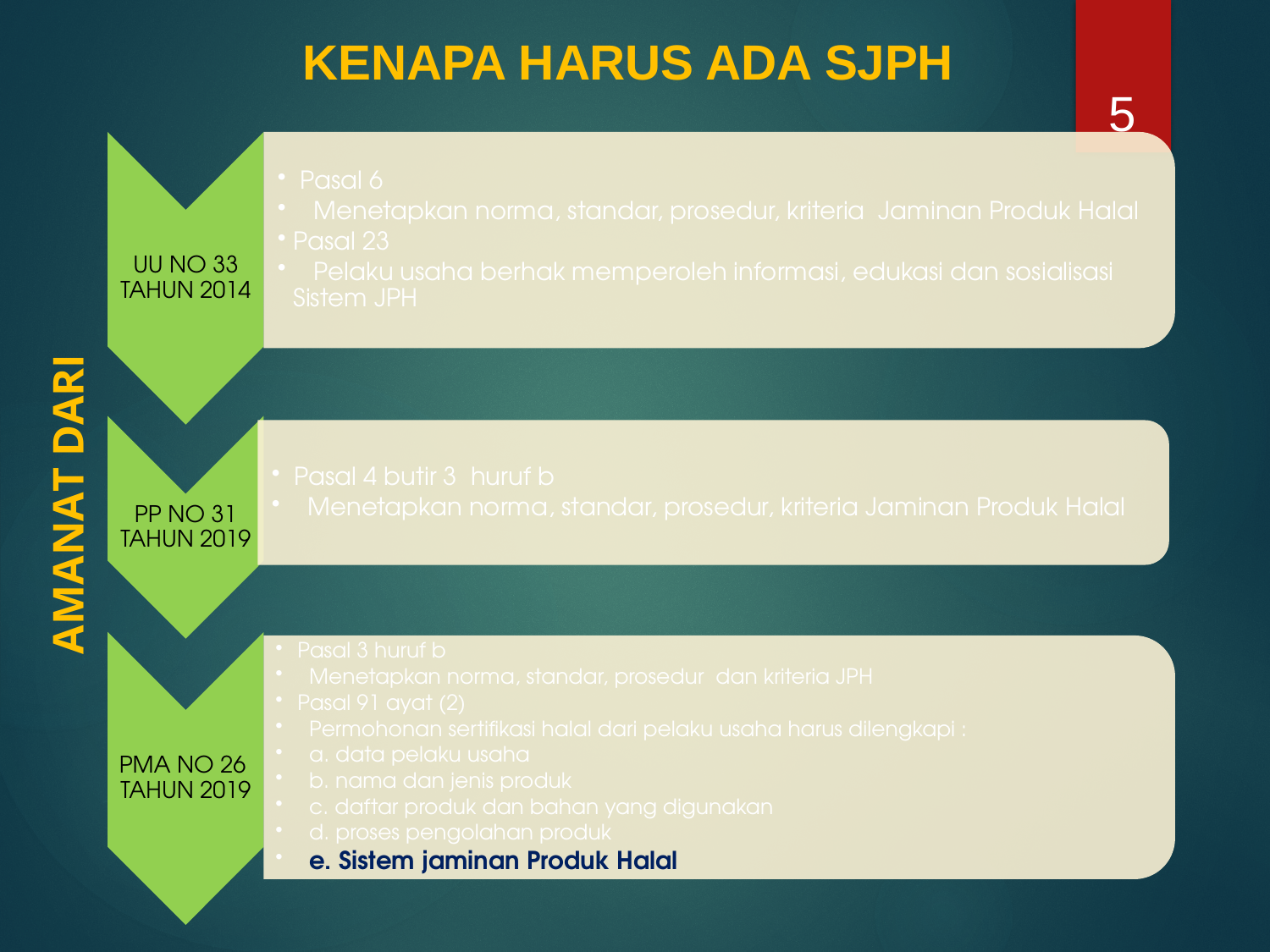

KENAPA HARUS ADA SJPH
5
UU NO 33 TAHUN 2014
 Pasal 6
   Menetapkan norma, standar, prosedur, kriteria  Jaminan Produk Halal
Pasal 23
   Pelaku usaha berhak memperoleh informasi, edukasi dan sosialisasi Sistem JPH
PP NO 31 TAHUN 2019
 Pasal 4 butir 3  huruf b
   Menetapkan norma, standar, prosedur, kriteria Jaminan Produk Halal
PMA NO 26  TAHUN 2019
 Pasal 3 huruf b
   Menetapkan norma, standar, prosedur  dan kriteria JPH
 Pasal 91 ayat (2)
   Permohonan sertifikasi halal dari pelaku usaha harus dilengkapi :
   a. data pelaku usaha
   b. nama dan jenis produk
   c. daftar produk dan bahan yang digunakan
   d. proses pengolahan produk
   e. Sistem jaminan Produk Halal
AMANAT DARI